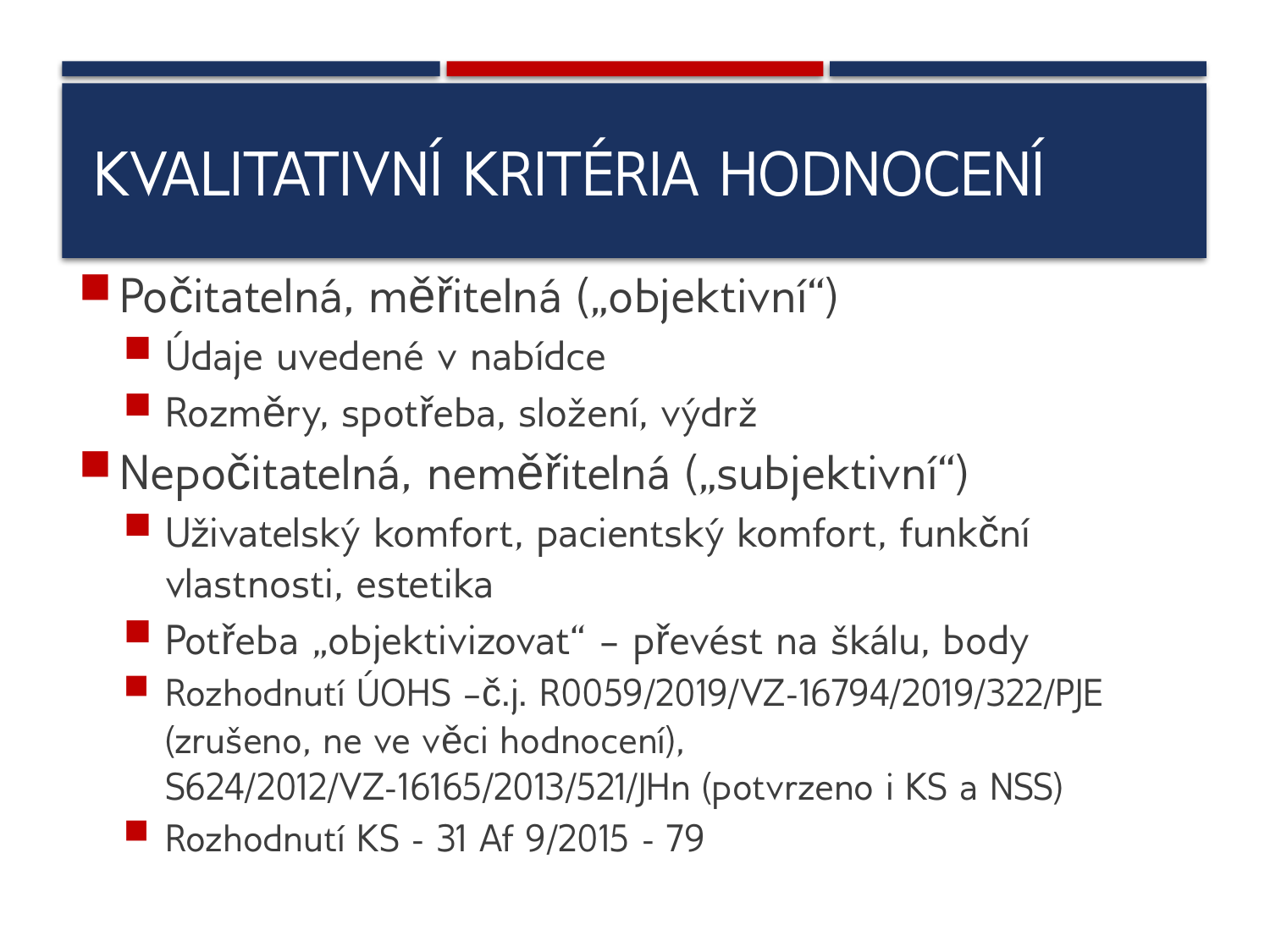

# Kvalitativní Kritéria hodnocení
Počitatelná, měřitelná („objektivní“)
Údaje uvedené v nabídce
Rozměry, spotřeba, složení, výdrž
Nepočitatelná, neměřitelná („subjektivní“)
Uživatelský komfort, pacientský komfort, funkční vlastnosti, estetika
Potřeba „objektivizovat“ – převést na škálu, body
Rozhodnutí ÚOHS –č.j. R0059/2019/VZ-16794/2019/322/PJE (zrušeno, ne ve věci hodnocení), S624/2012/VZ-16165/2013/521/JHn (potvrzeno i KS a NSS)
Rozhodnutí KS - 31 Af 9/2015 - 79